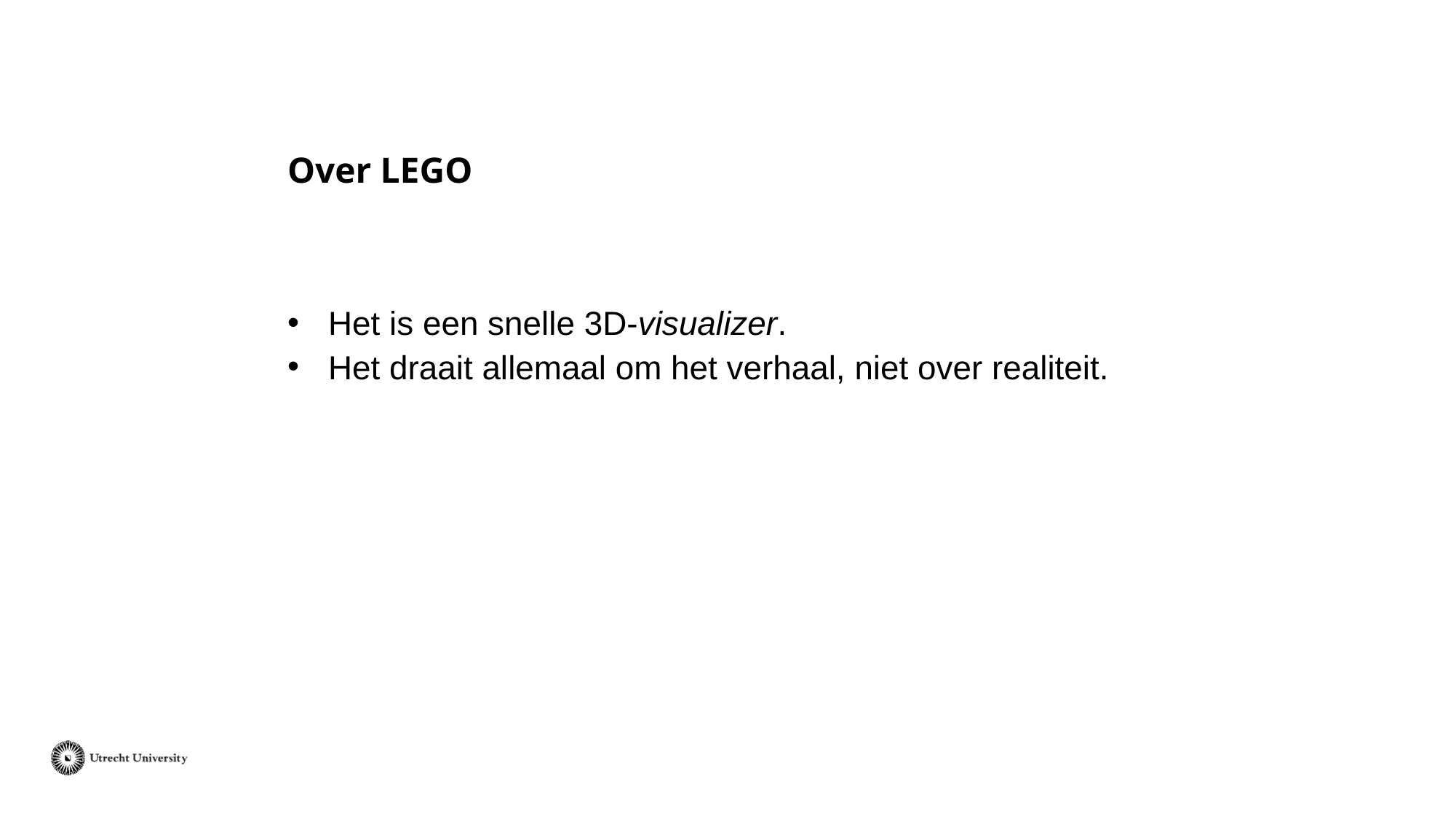

# Over LEGO
Het is een snelle 3D-visualizer.
Het draait allemaal om het verhaal, niet over realiteit.